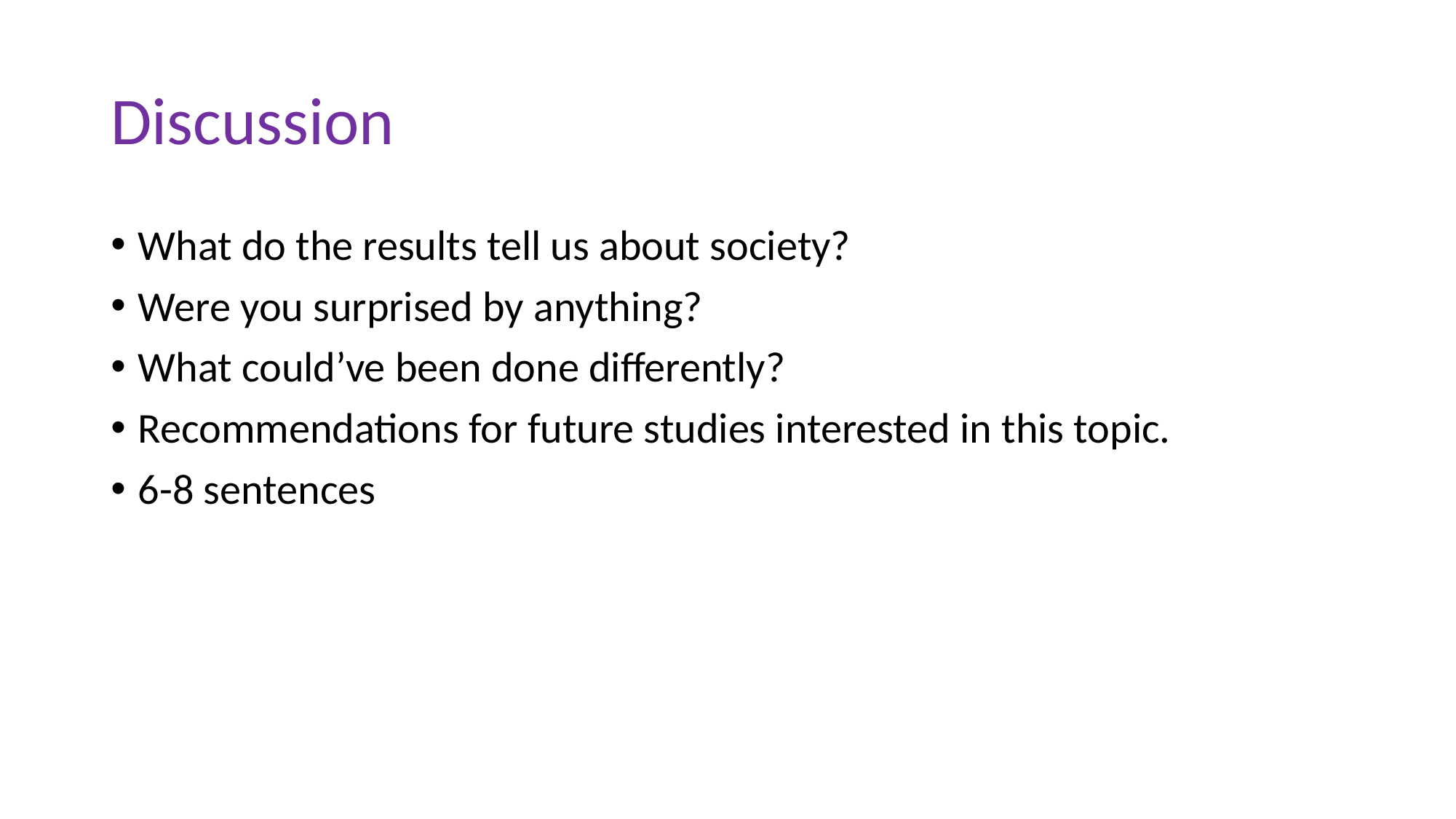

# Discussion
What do the results tell us about society?
Were you surprised by anything?
What could’ve been done differently?
Recommendations for future studies interested in this topic.
6-8 sentences